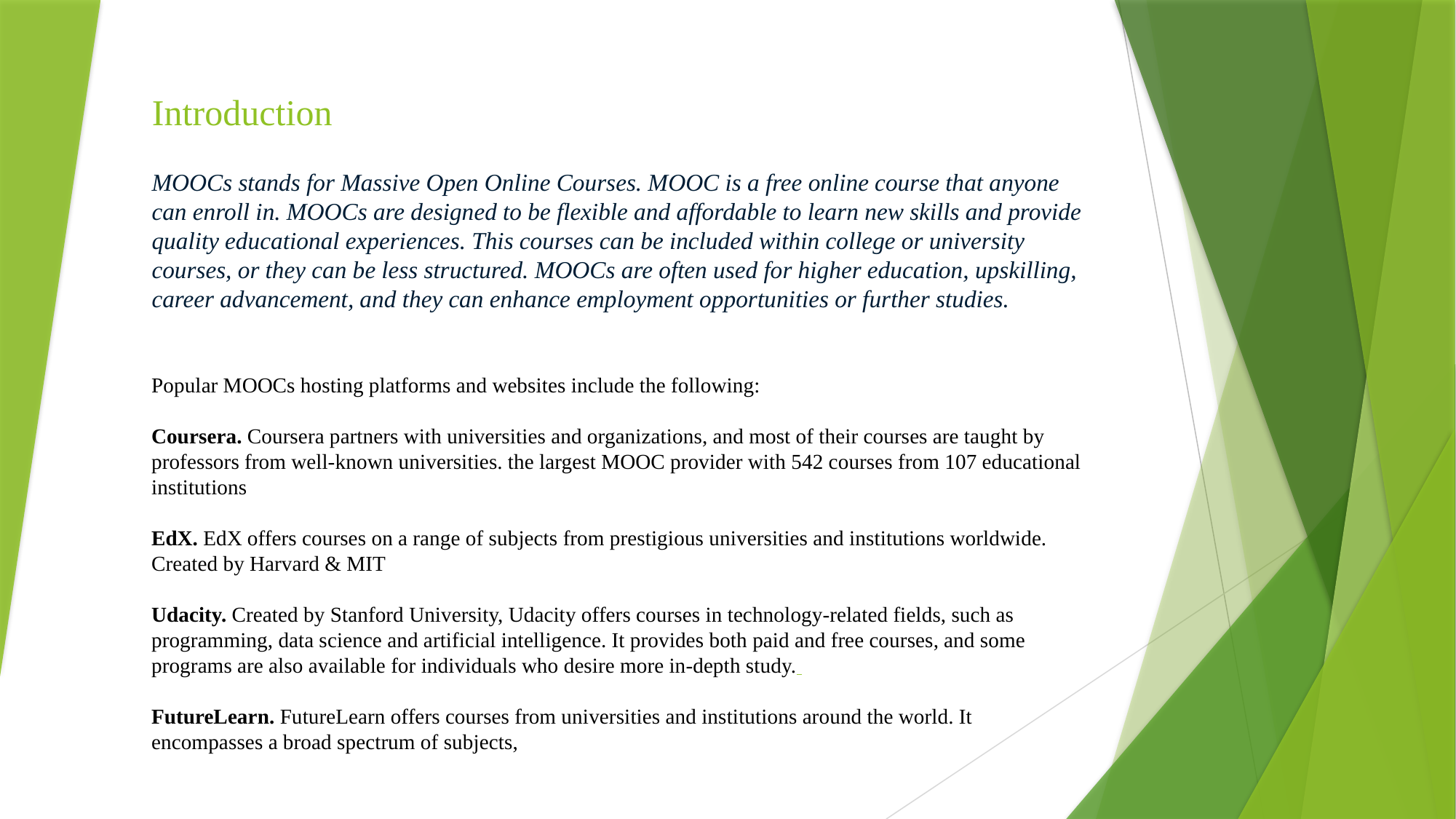

# Introduction
MOOCs stands for Massive Open Online Courses. MOOC is a free online course that anyone can enroll in. MOOCs are designed to be flexible and affordable to learn new skills and provide quality educational experiences. This courses can be included within college or university courses, or they can be less structured. MOOCs are often used for higher education, upskilling, career advancement, and they can enhance employment opportunities or further studies.
Popular MOOCs hosting platforms and websites include the following:

Coursera. Coursera partners with universities and organizations, and most of their courses are taught by professors from well-known universities. the largest MOOC provider with 542 courses from 107 educational institutions

EdX. EdX offers courses on a range of subjects from prestigious universities and institutions worldwide. Created by Harvard & MIT

Udacity. Created by Stanford University, Udacity offers courses in technology-related fields, such as programming, data science and artificial intelligence. It provides both paid and free courses, and some programs are also available for individuals who desire more in-depth study.

FutureLearn. FutureLearn offers courses from universities and institutions around the world. It encompasses a broad spectrum of subjects,